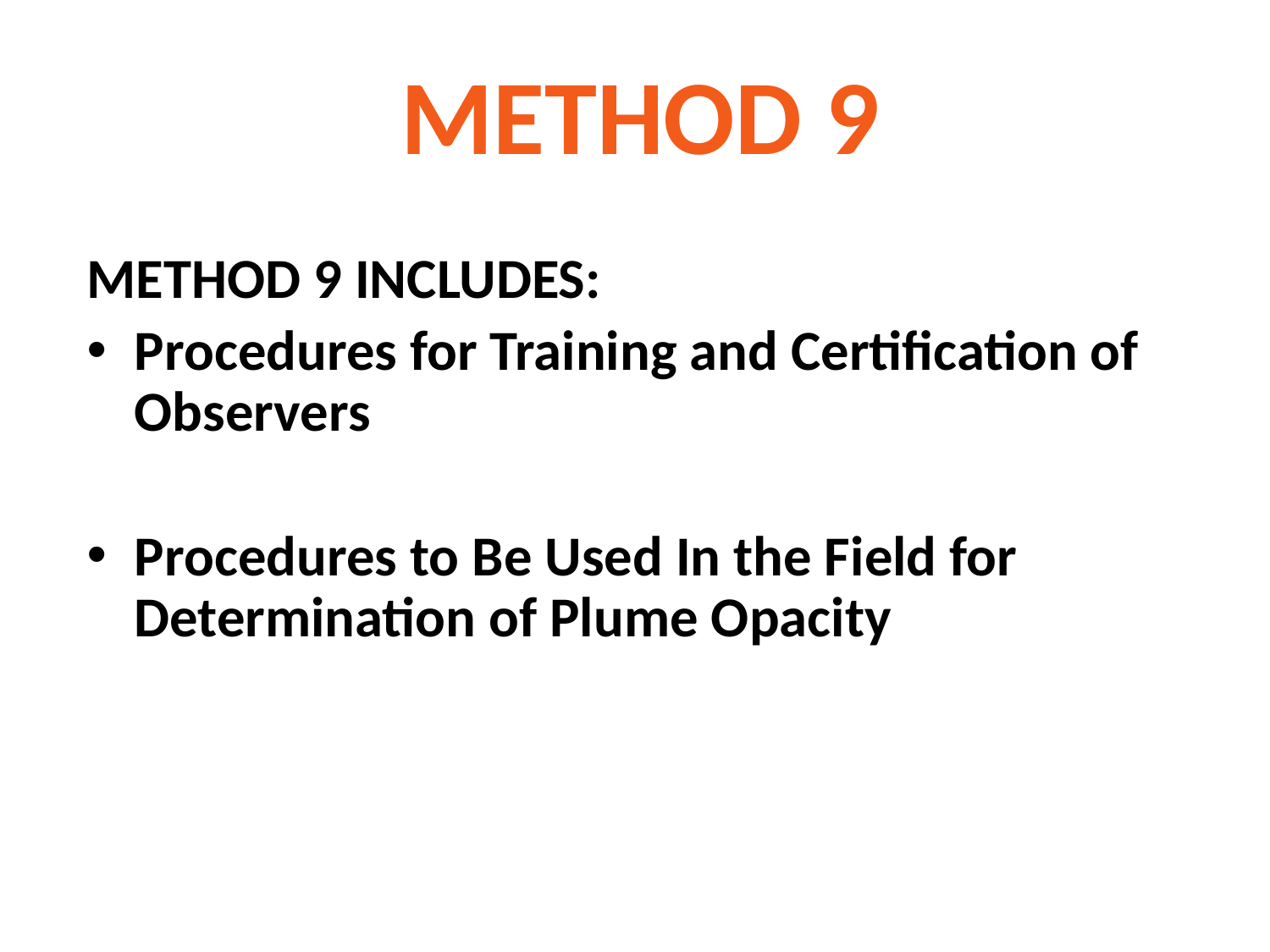

# METHOD 9
METHOD 9 INCLUDES:
Procedures for Training and Certification of Observers

Procedures to Be Used In the Field for Determination of Plume Opacity